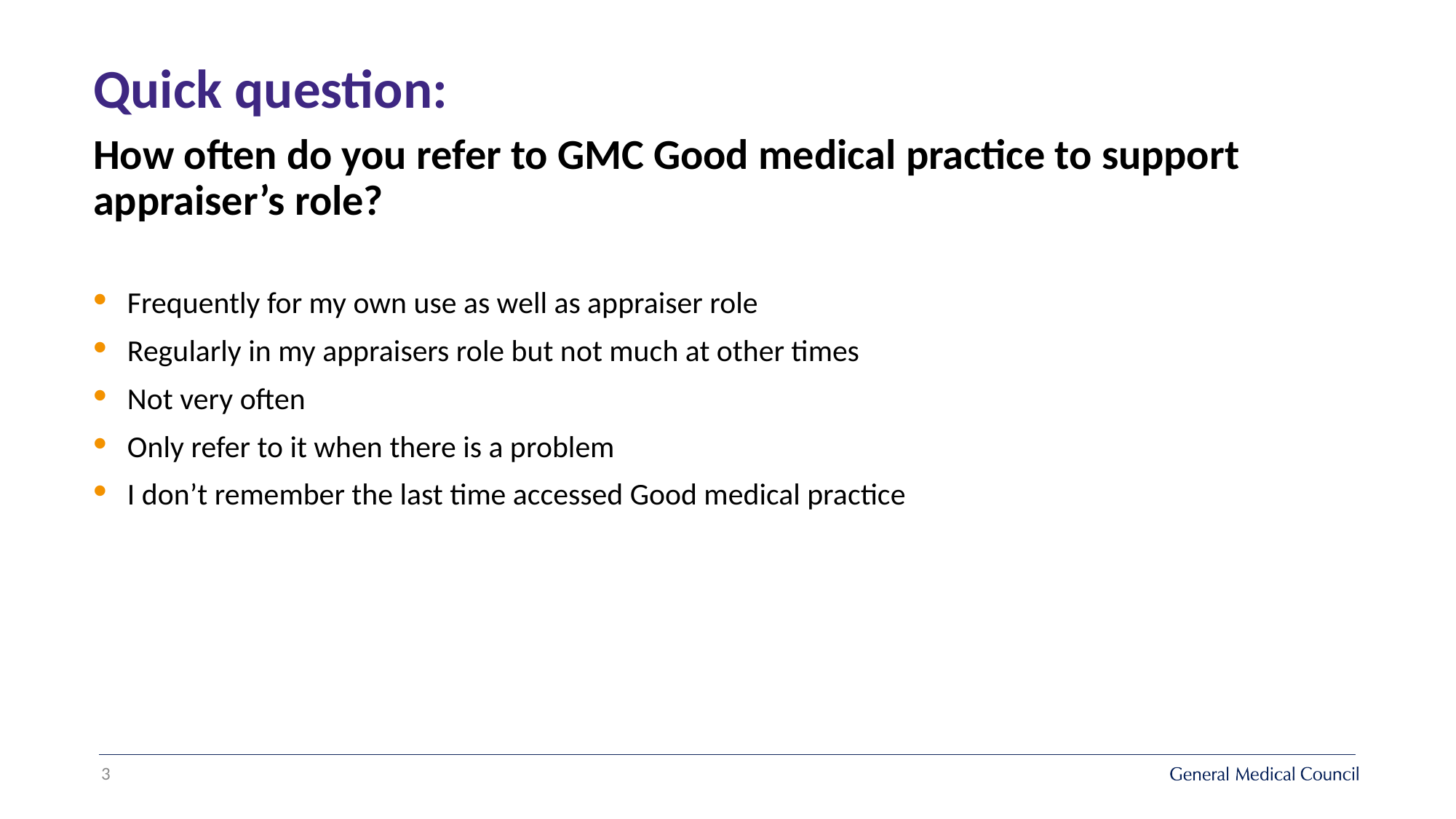

Quick question:
How often do you refer to GMC Good medical practice to support appraiser’s role?

Frequently for my own use as well as appraiser role
Regularly in my appraisers role but not much at other times
Not very often
Only refer to it when there is a problem
I don’t remember the last time accessed Good medical practice

3